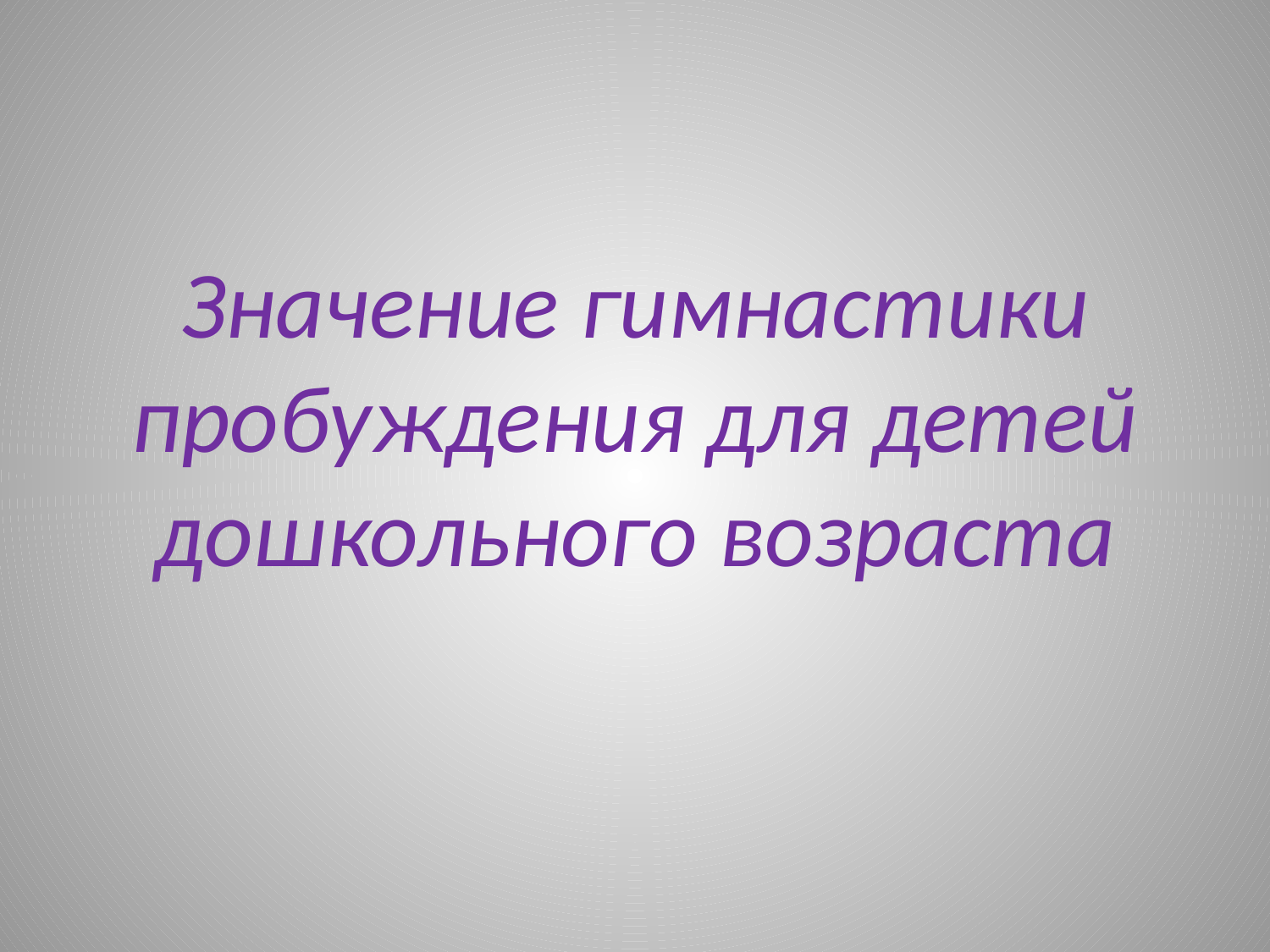

# Значение гимнастики пробуждения для детей дошкольного возраста